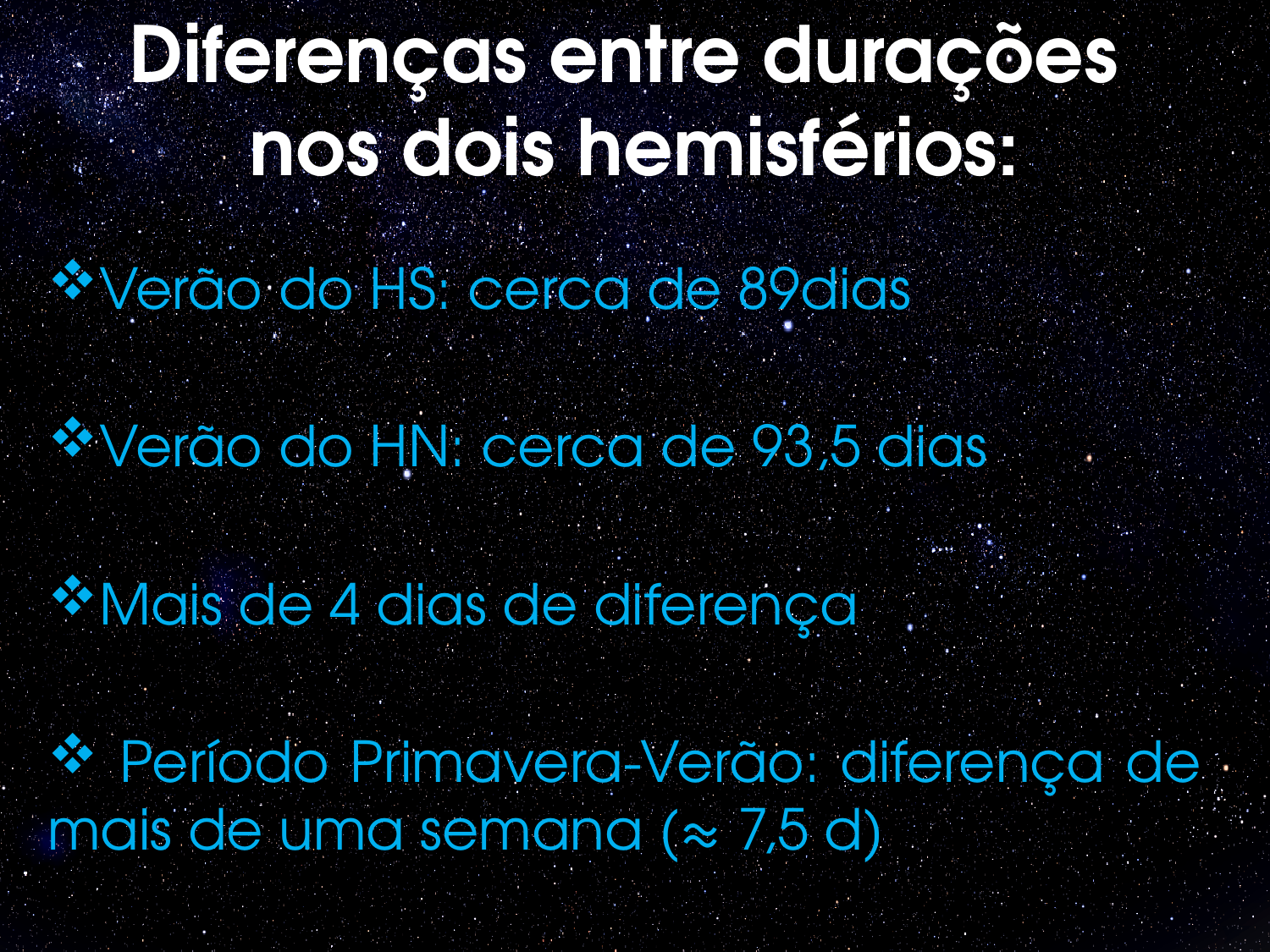

# Diferenças entre durações nos dois hemisférios:
Verão do HS: cerca de 89dias

Verão do HN: cerca de 93,5 dias

Mais de 4 dias de diferença

 Período Primavera-Verão: diferença de mais de uma semana (≈ 7,5 d)